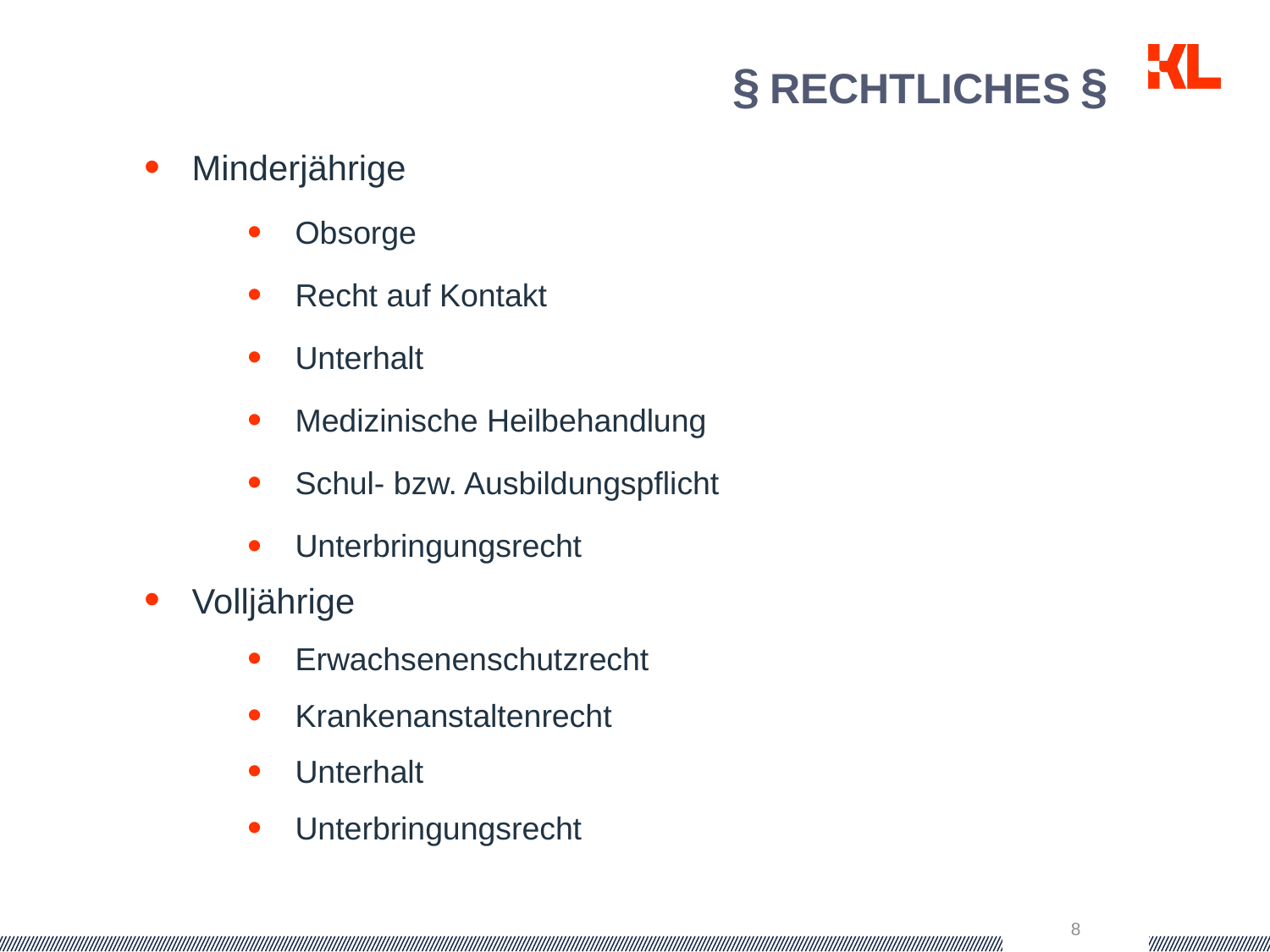

# § RECHTLICHES §
Minderjährige
Obsorge
Recht auf Kontakt
Unterhalt
Medizinische Heilbehandlung
Schul- bzw. Ausbildungspflicht
Unterbringungsrecht
Volljährige
Erwachsenenschutzrecht
Krankenanstaltenrecht
Unterhalt
Unterbringungsrecht

8